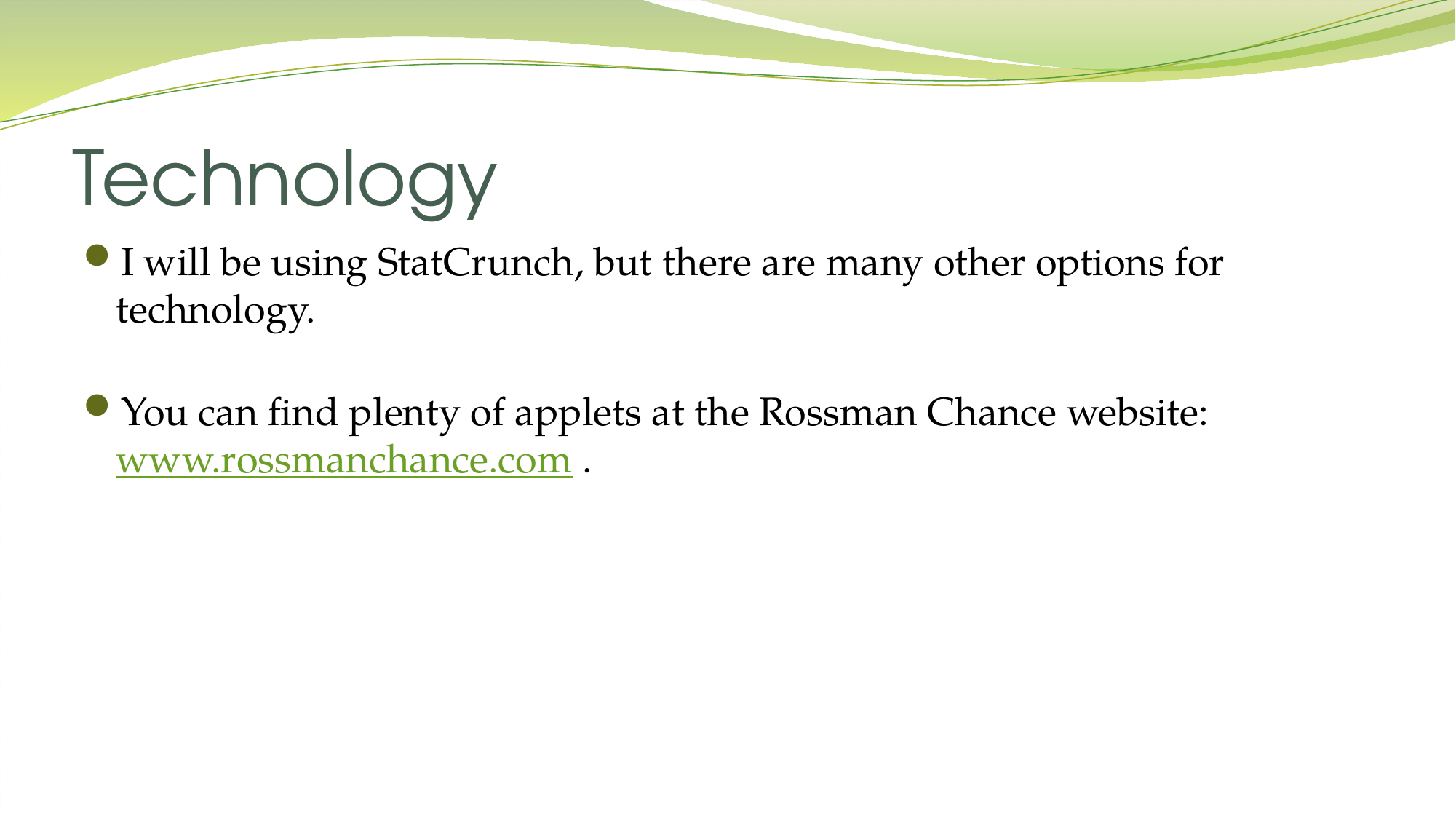

# Technology
I will be using StatCrunch, but there are many other options for technology.
You can find plenty of applets at the Rossman Chance website: www.rossmanchance.com .